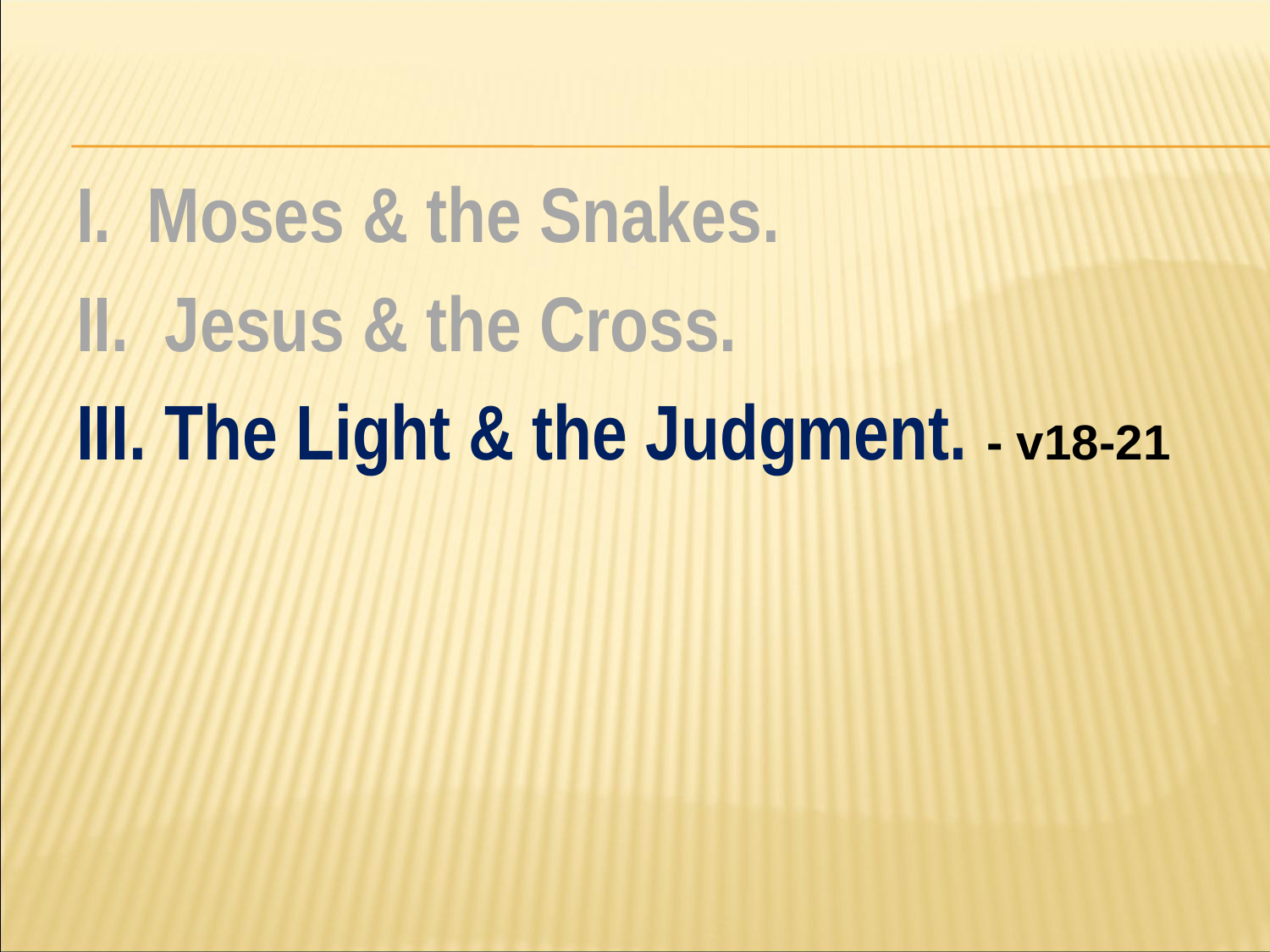

#
I.  Moses & the Snakes.
II.  Jesus & the Cross.
III. The Light & the Judgment. - v18-21